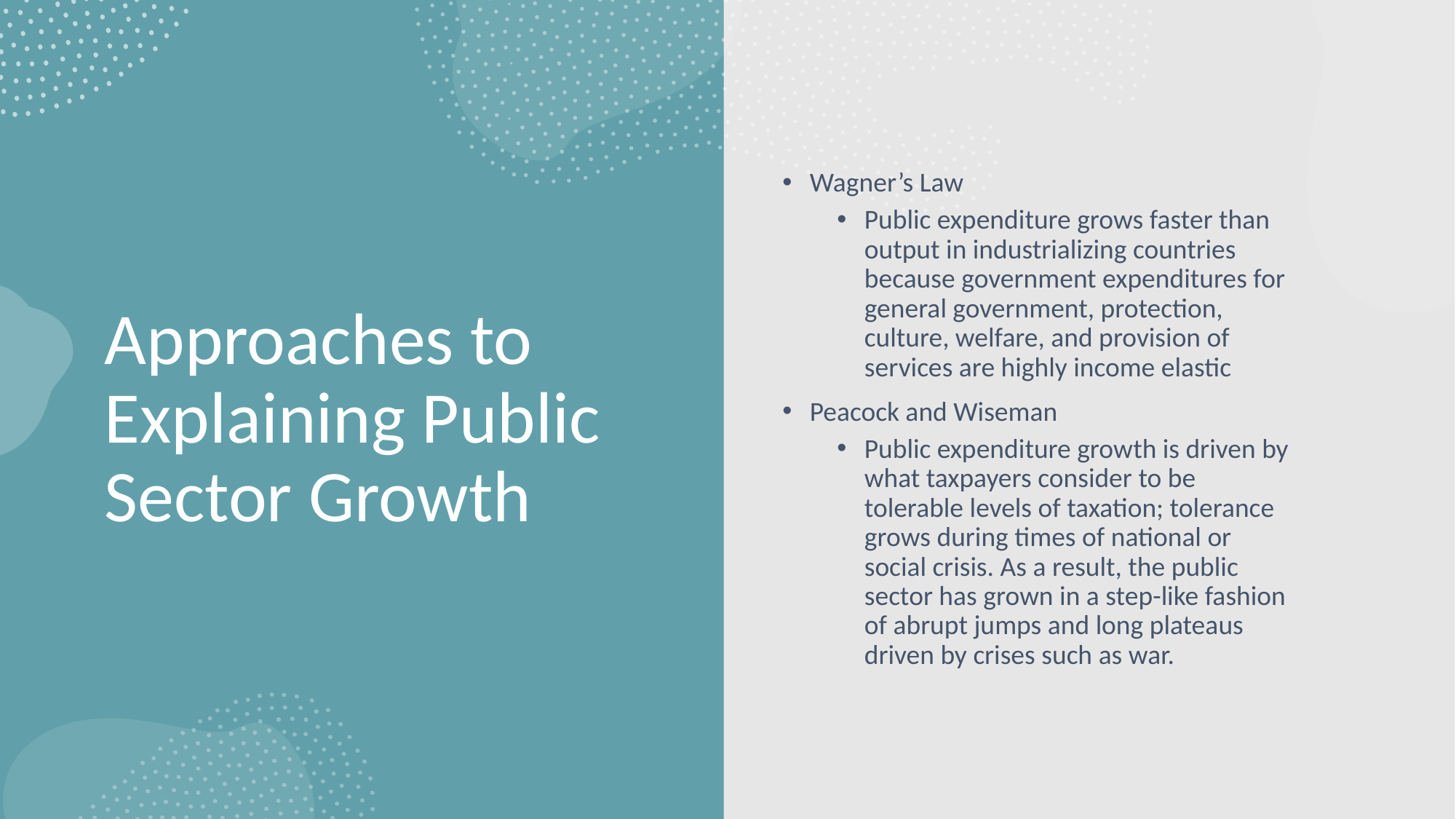

Wagner’s Law
Public expenditure grows faster than output in industrializing countries because government expenditures for general government, protection, culture, welfare, and provision of services are highly income elastic
Peacock and Wiseman
Public expenditure growth is driven by what taxpayers consider to be tolerable levels of taxation; tolerance grows during times of national or social crisis. As a result, the public sector has grown in a step-like fashion of abrupt jumps and long plateaus driven by crises such as war.
# Approaches to Explaining Public Sector Growth